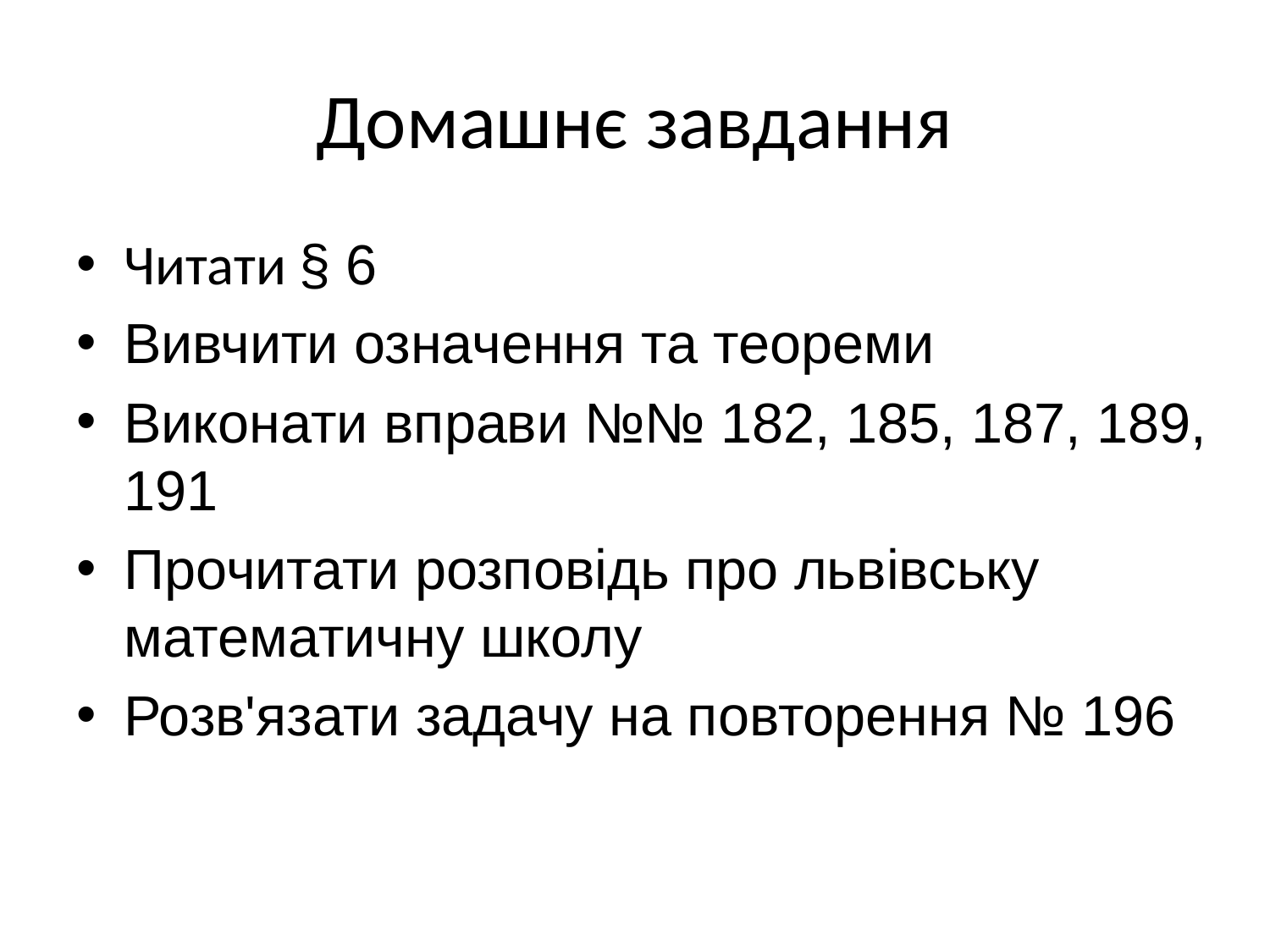

# Домашнє завдання
Читати § 6
Вивчити означення та теореми
Виконати вправи №№ 182, 185, 187, 189, 191
Прочитати розповідь про львівську математичну школу
Розв'язати задачу на повторення № 196